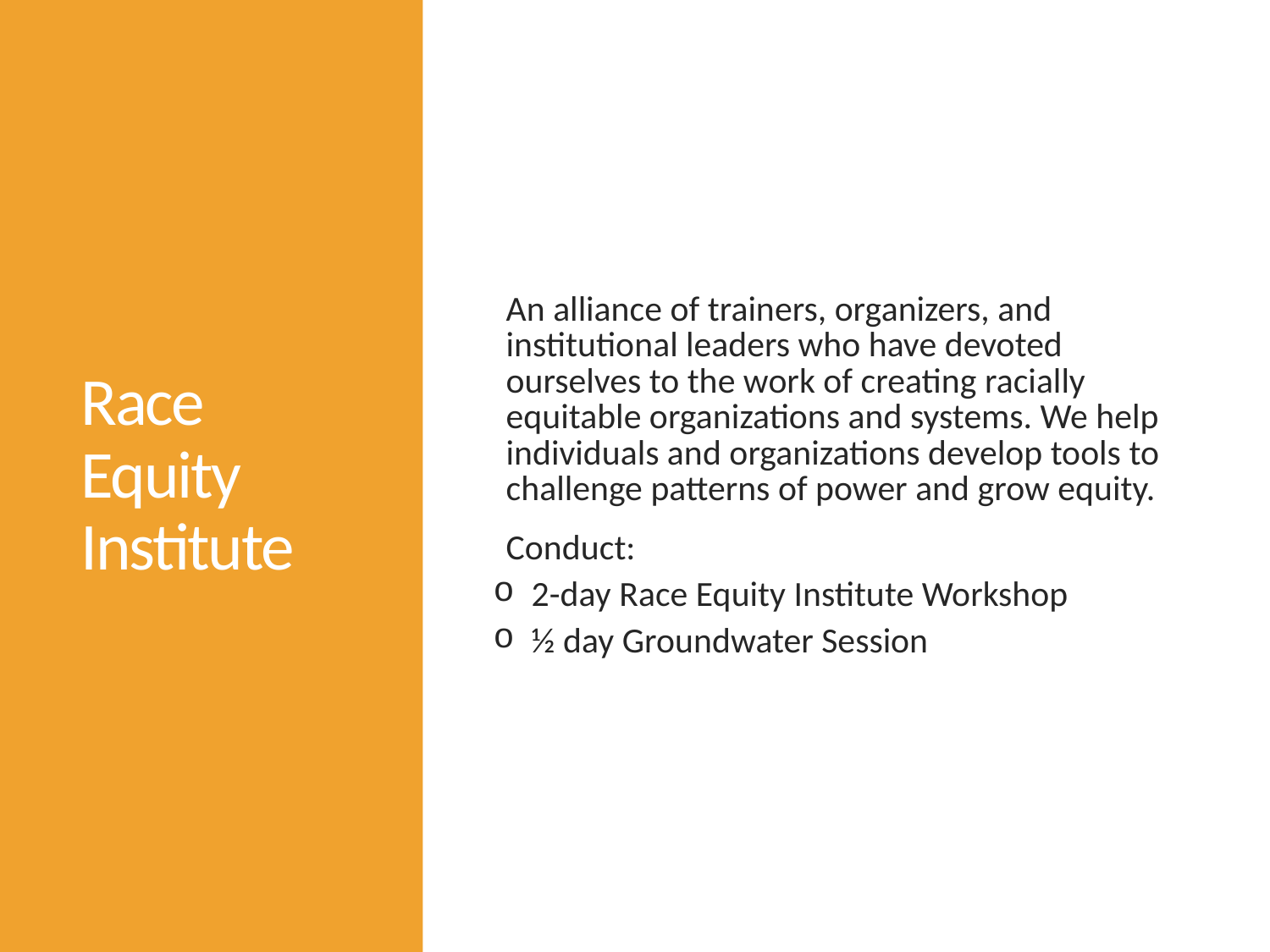

# Race Equity Institute
An alliance of trainers, organizers, and institutional leaders who have devoted ourselves to the work of creating racially equitable organizations and systems. We help individuals and organizations develop tools to challenge patterns of power and grow equity.
Conduct:
2-day Race Equity Institute Workshop
½ day Groundwater Session